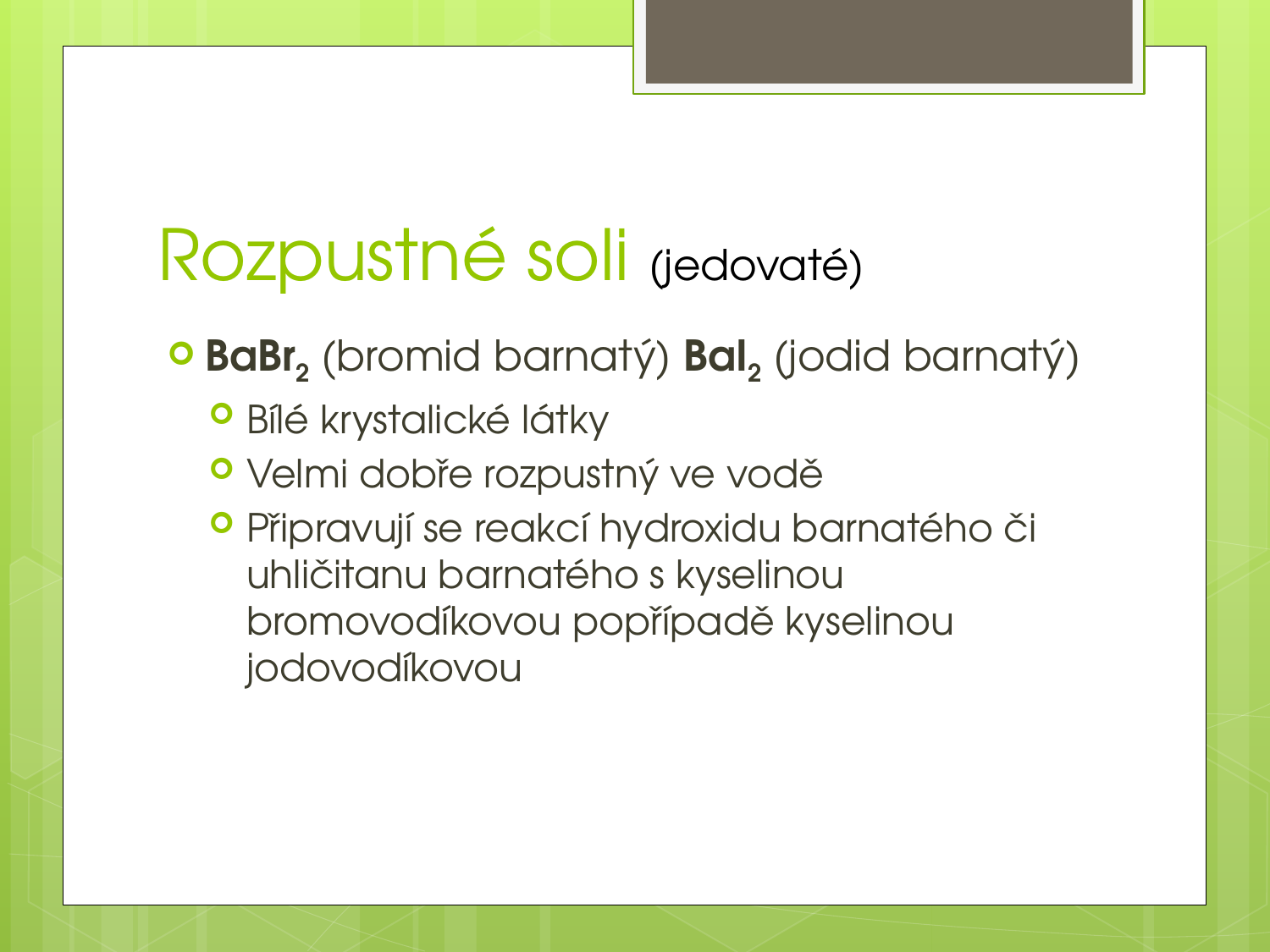

# Rozpustné soli (jedovaté)
BaBr2 (bromid barnatý) BaI2 (jodid barnatý)
Bílé krystalické látky
Velmi dobře rozpustný ve vodě
Připravují se reakcí hydroxidu barnatého či uhličitanu barnatého s kyselinou bromovodíkovou popřípadě kyselinou jodovodíkovou